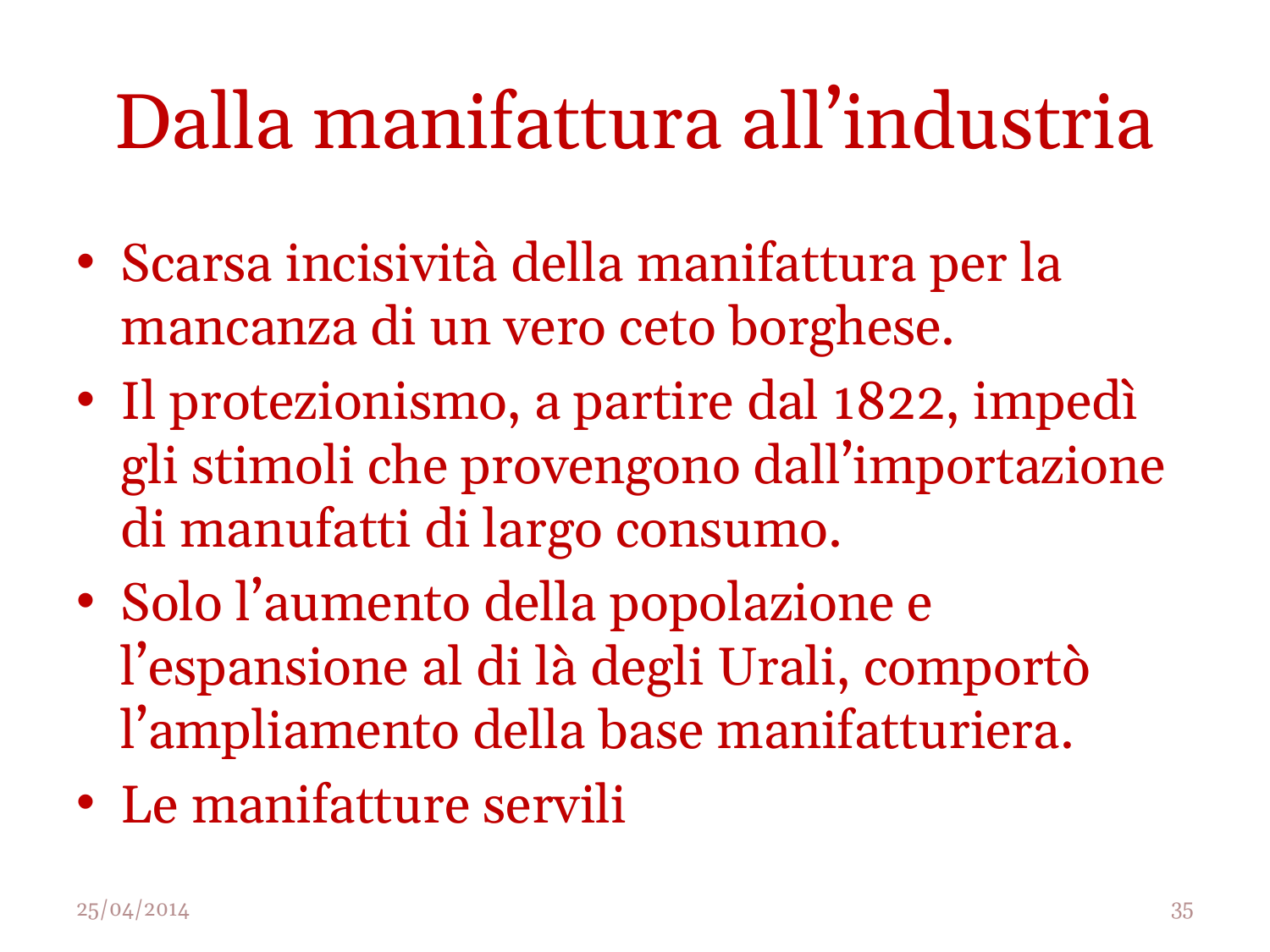

# Dalla manifattura all’industria
Scarsa incisività della manifattura per la mancanza di un vero ceto borghese.
Il protezionismo, a partire dal 1822, impedì gli stimoli che provengono dall’importazione di manufatti di largo consumo.
Solo l’aumento della popolazione e l’espansione al di là degli Urali, comportò l’ampliamento della base manifatturiera.
Le manifatture servili
25/04/2014
35